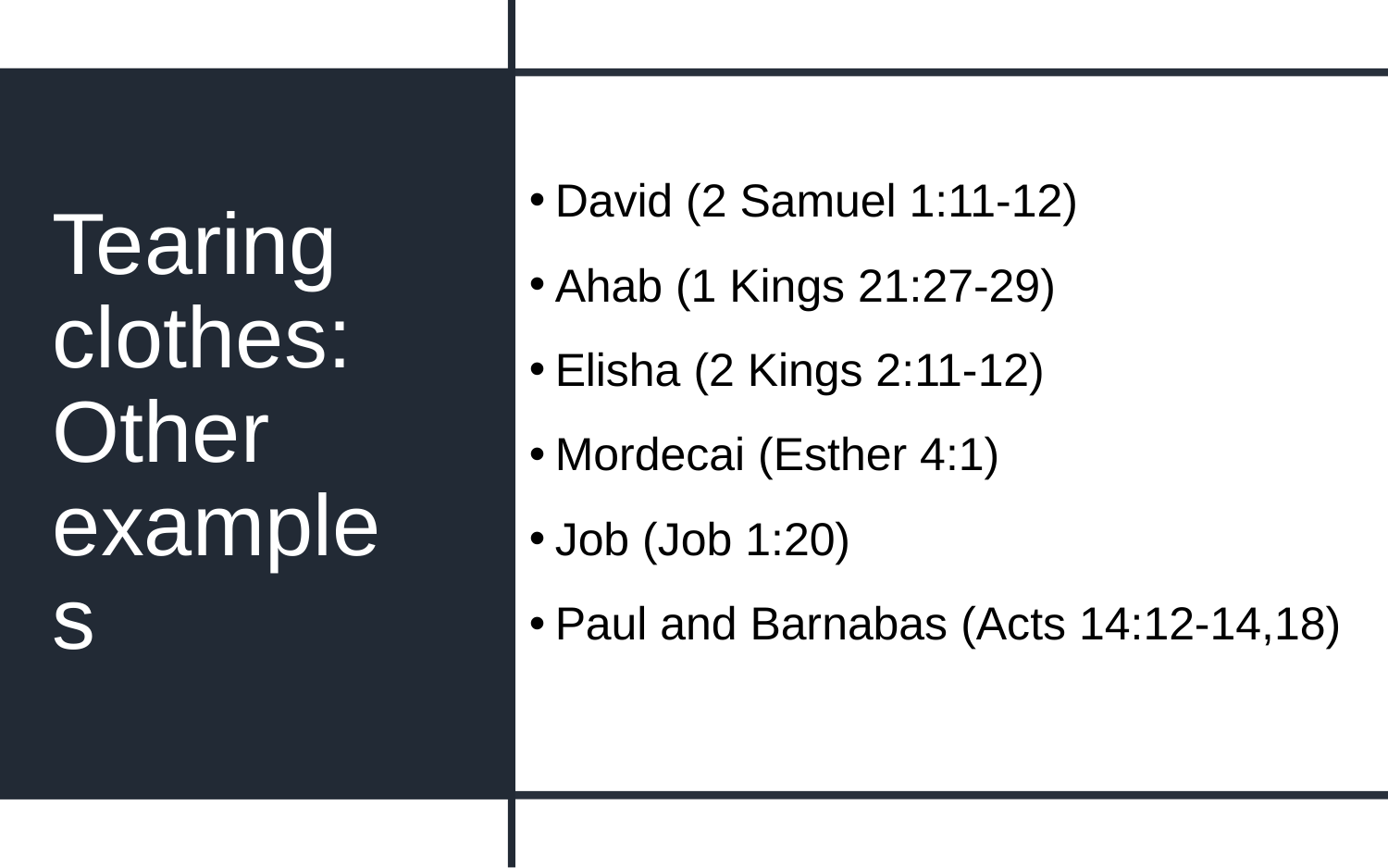

David (2 Samuel 1:11-12)
Ahab (1 Kings 21:27-29)
Elisha (2 Kings 2:11-12)
Mordecai (Esther 4:1)
Job (Job 1:20)
Paul and Barnabas (Acts 14:12-14,18)

# Tearing clothes: Other examples